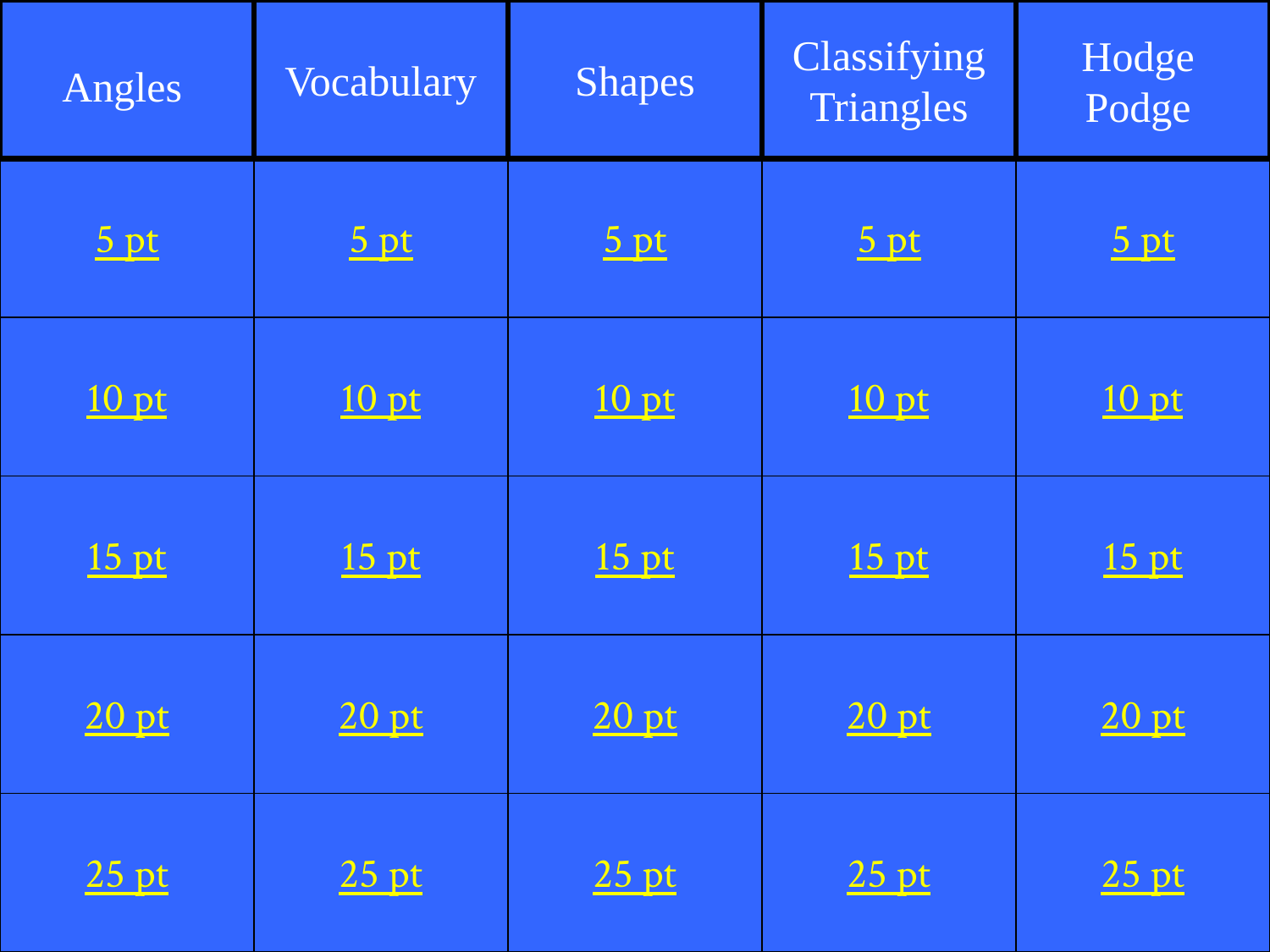

Vocabulary
Shapes
Classifying
Triangles

Hodge
Podge
Angles
5 pt
5 pt
5 pt
5 pt
5 pt
10 pt
10 pt
10 pt
10 pt
10 pt
15 pt
15 pt
15 pt
15 pt
15 pt
20 pt
20 pt
20 pt
20 pt
20 pt
25 pt
25 pt
25 pt
25 pt
25 pt